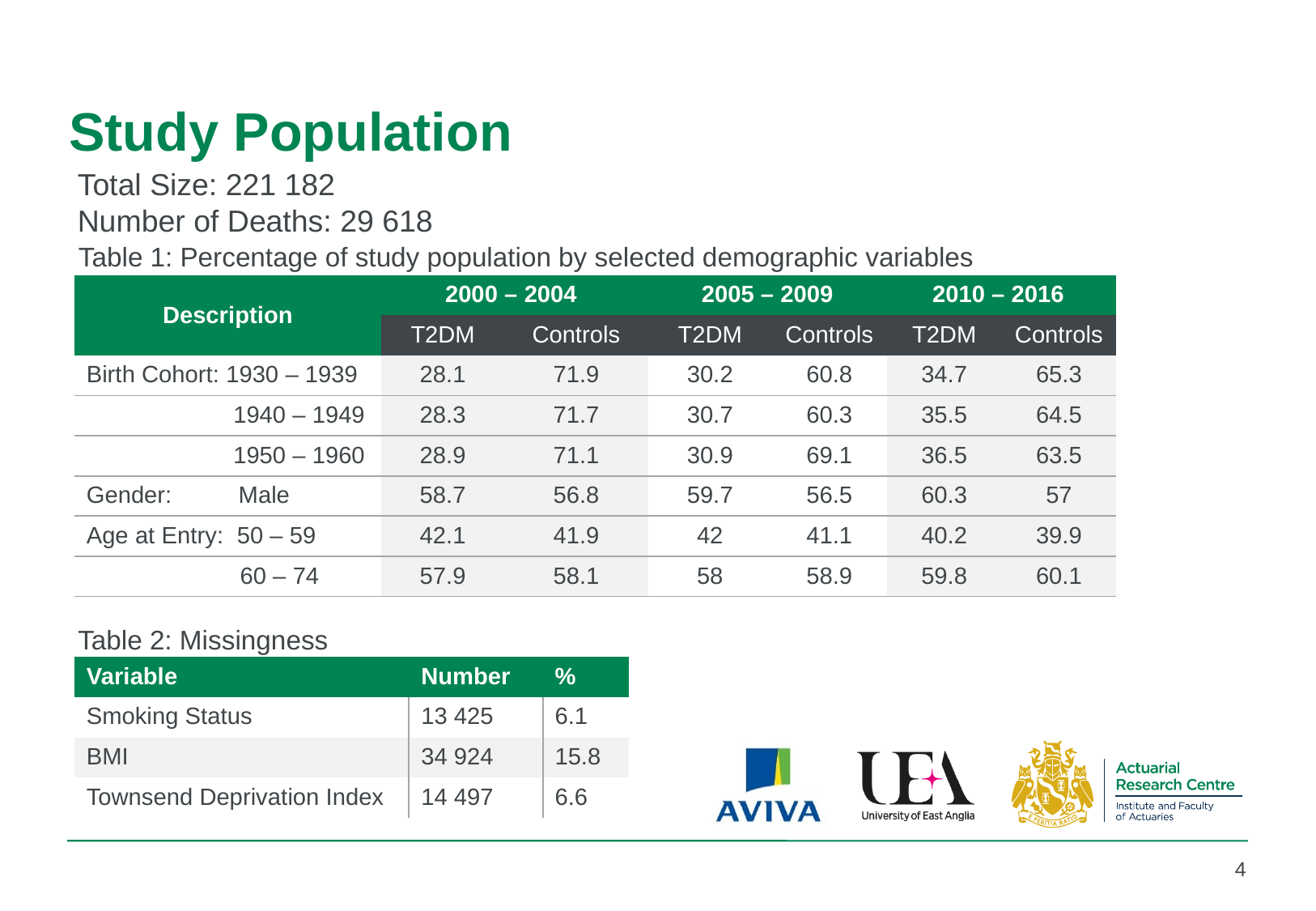

# Study Population
Total Size: 221 182
Number of Deaths: 29 618
Table 1: Percentage of study population by selected demographic variables
| Description | 2000 – 2004 |  | 2005 – 2009 |  | 2010 – 2016 |  |
| --- | --- | --- | --- | --- | --- | --- |
|  | T2DM | Controls | T2DM | Controls | T2DM | Controls |
| Birth Cohort: 1930 – 1939 | 28.1 | 71.9 | 30.2 | 60.8 | 34.7 | 65.3 |
| 1940 – 1949 | 28.3 | 71.7 | 30.7 | 60.3 | 35.5 | 64.5 |
| 1950 – 1960 | 28.9 | 71.1 | 30.9 | 69.1 | 36.5 | 63.5 |
| Gender: Male | 58.7 | 56.8 | 59.7 | 56.5 | 60.3 | 57 |
| Age at Entry: 50 – 59 | 42.1 | 41.9 | 42 | 41.1 | 40.2 | 39.9 |
| 60 – 74 | 57.9 | 58.1 | 58 | 58.9 | 59.8 | 60.1 |
Table 2: Missingness
| Variable | Number | % |
| --- | --- | --- |
| Smoking Status | 13 425 | 6.1 |
| BMI | 34 924 | 15.8 |
| Townsend Deprivation Index | 14 497 | 6.6 |
For more descriptive statistics on all variables
see appendix
4